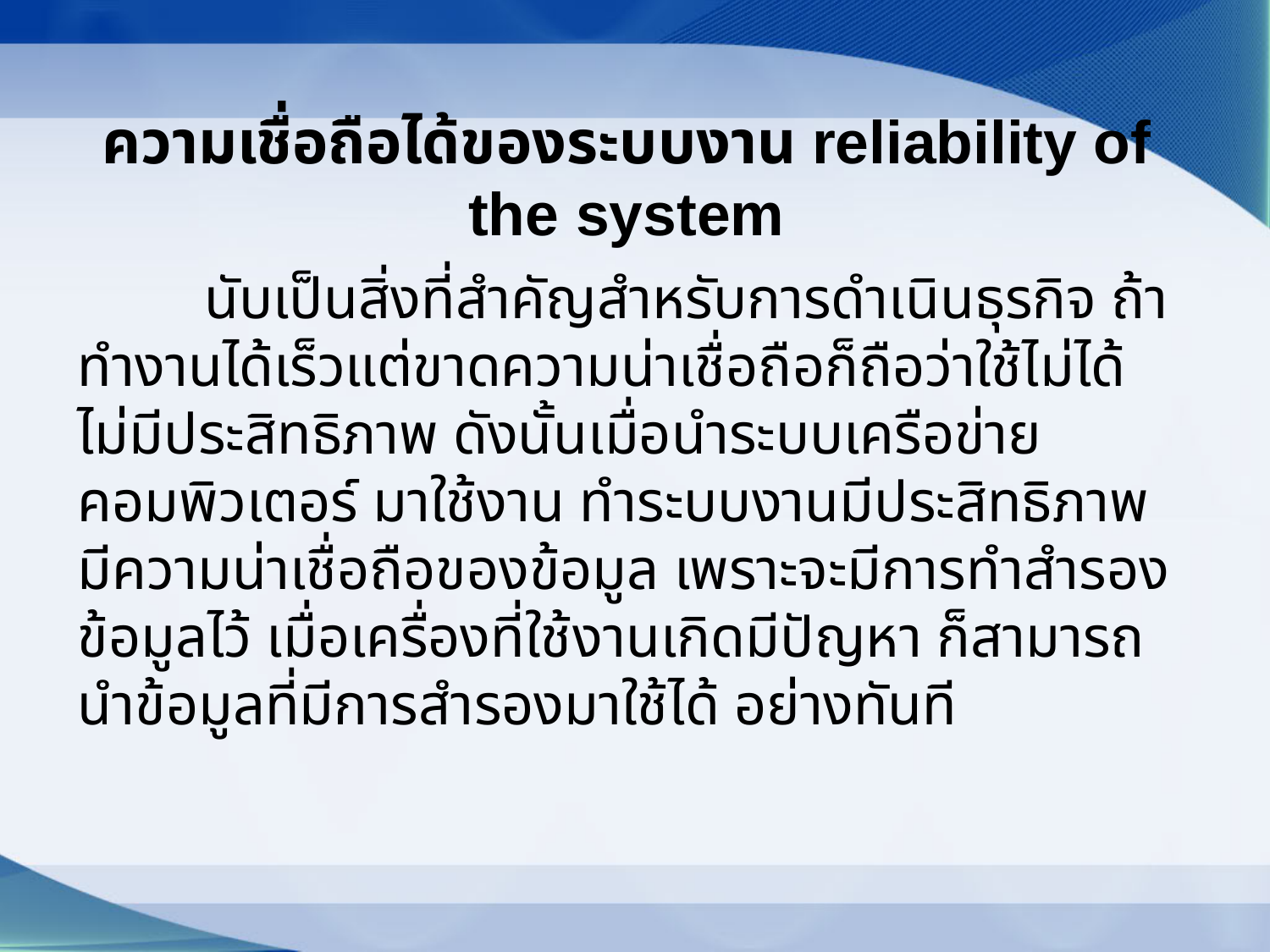

# ความเชื่อถือได้ของระบบงาน reliability of the system
	นับเป็นสิ่งที่สำคัญสำหรับการดำเนินธุรกิจ ถ้าทำงานได้เร็วแต่ขาดความน่าเชื่อถือก็ถือว่าใช้ไม่ได้ ไม่มีประสิทธิภาพ ดังนั้นเมื่อนำระบบเครือข่ายคอมพิวเตอร์ มาใช้งาน ทำระบบงานมีประสิทธิภาพ มีความน่าเชื่อถือของข้อมูล เพราะจะมีการทำสำรองข้อมูลไว้ เมื่อเครื่องที่ใช้งานเกิดมีปัญหา ก็สามารถนำข้อมูลที่มีการสำรองมาใช้ได้ อย่างทันที